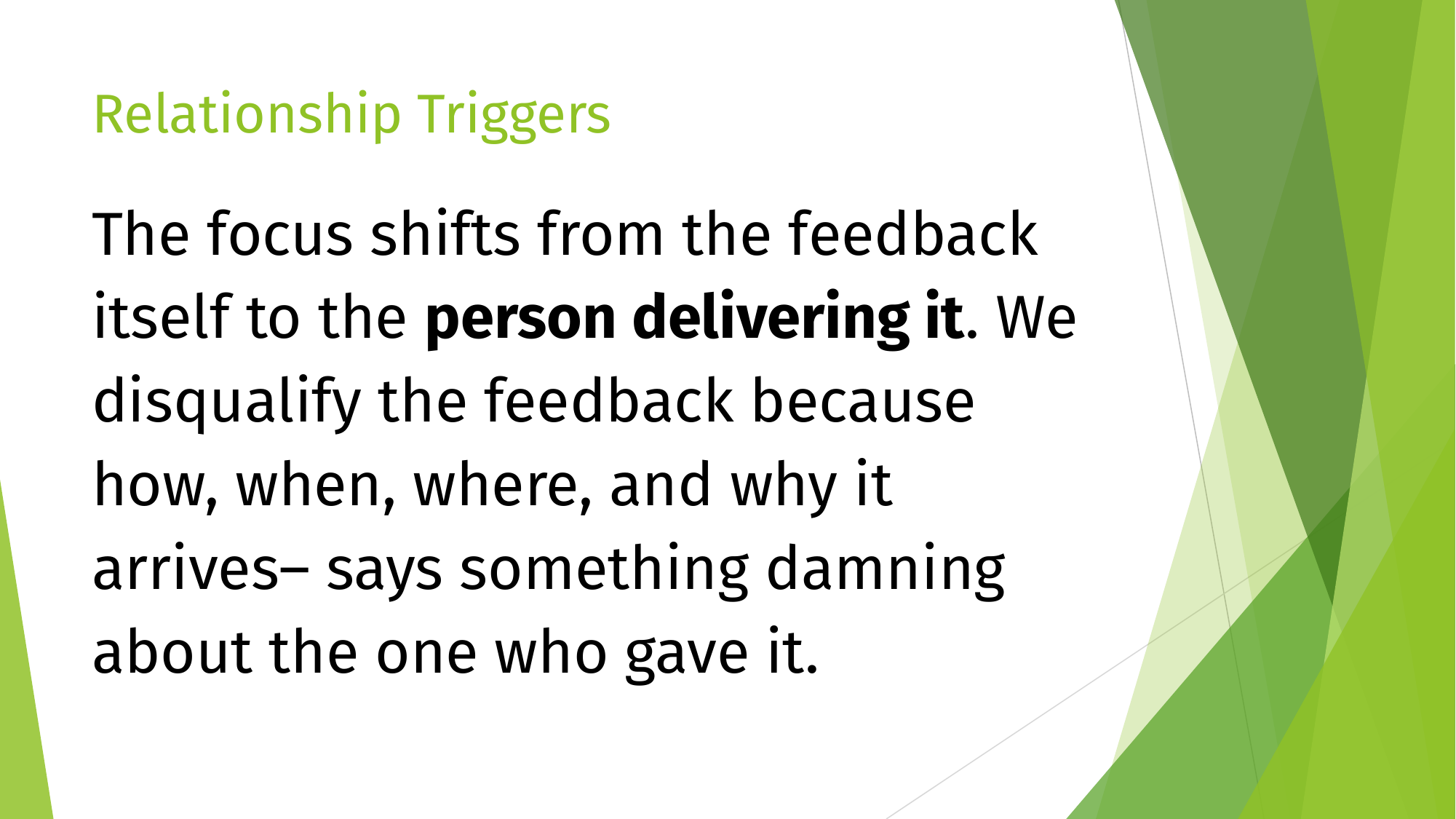

# Relationship Triggers
The focus shifts from the feedback itself to the person delivering it. We disqualify the feedback because how, when, where, and why it arrives– says something damning about the one who gave it.